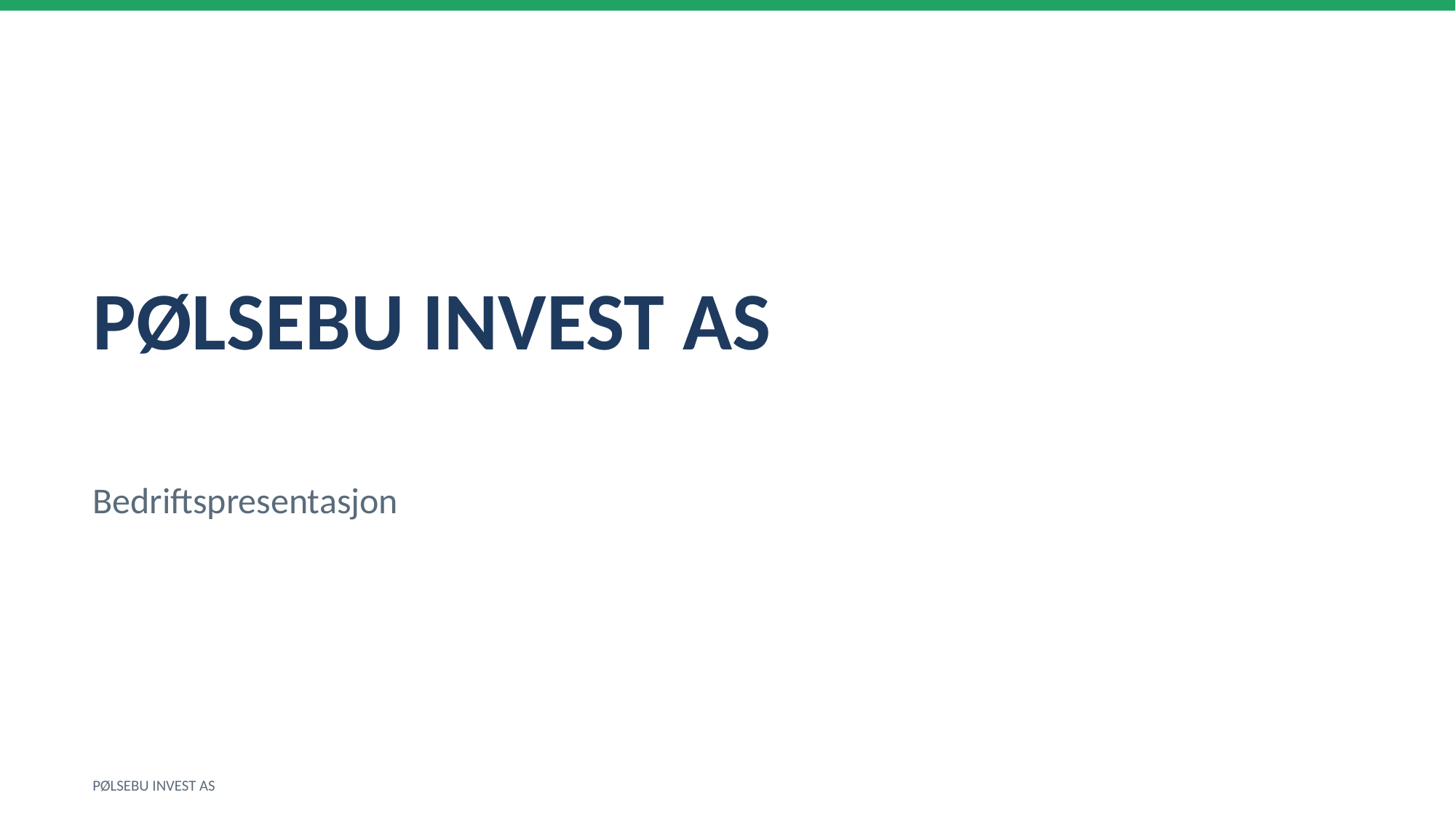

PØLSEBU INVEST AS
Bedriftspresentasjon
PØLSEBU INVEST AS